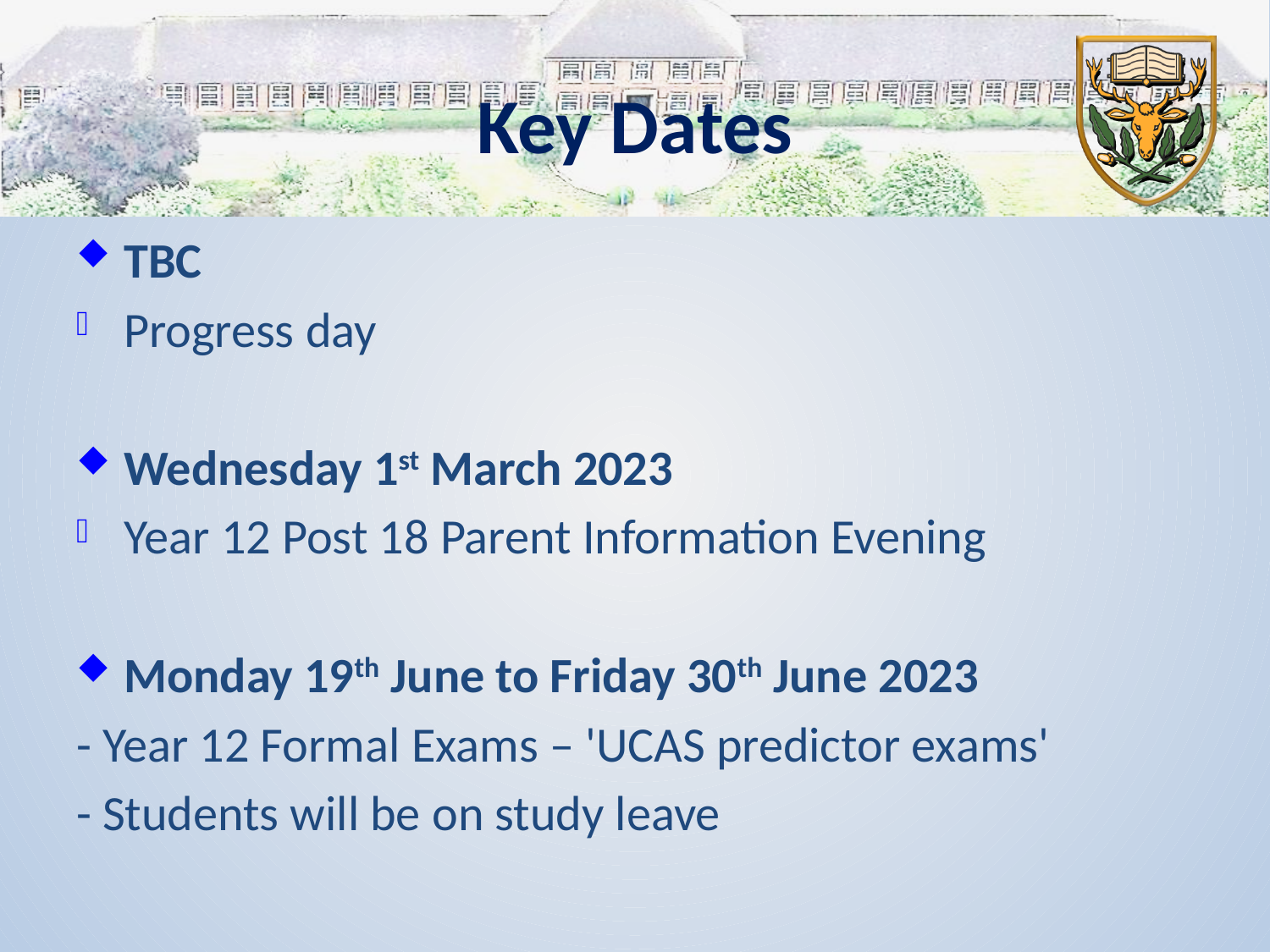

# Key Dates
TBC
Progress day

Wednesday 1st March 2023
Year 12 Post 18 Parent Information Evening

Monday 19th June to Friday 30th June 2023
- Year 12 Formal Exams – 'UCAS predictor exams'
- Students will be on study leave